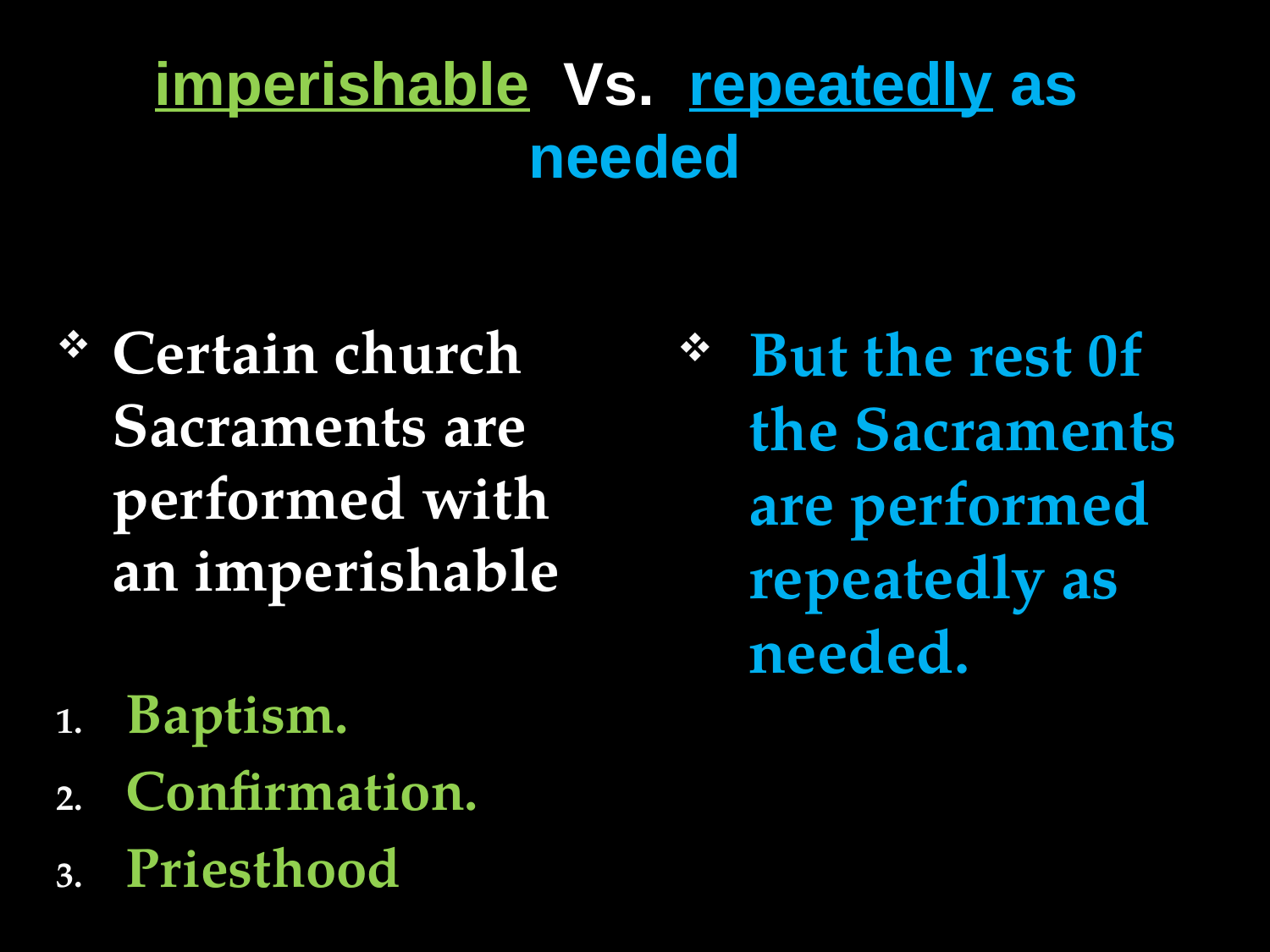

# imperishable  Vs.  repeatedly as 				needed

Certain church Sacraments are performed with an imperishable

Baptism.
Confirmation.
Priesthood

But the rest 0f the Sacraments are performed repeatedly as needed.